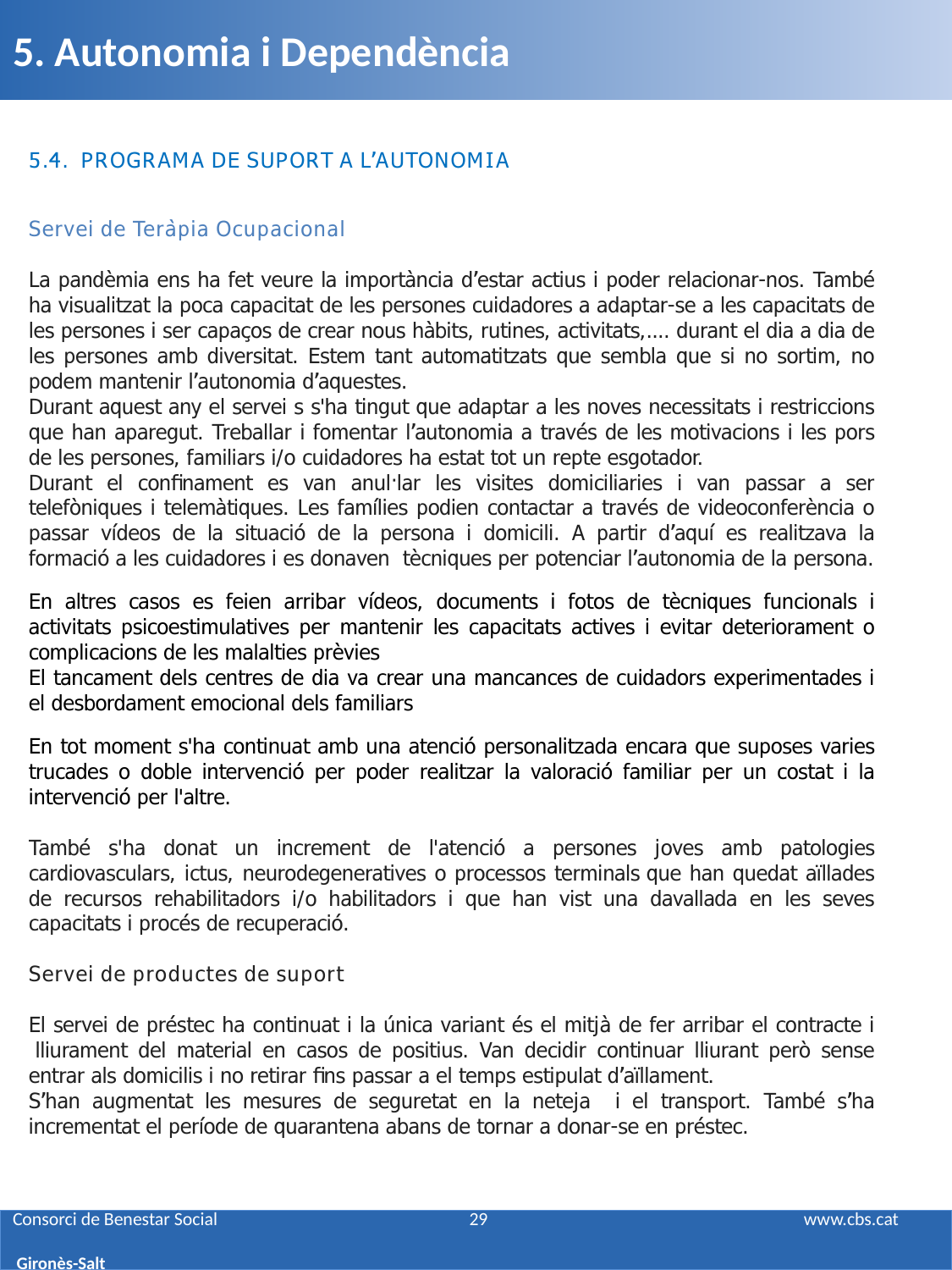

5. Autonomia i Dependència
5.4.  PROGRAMA DE SUPORT A L’AUTONOMIA

Servei de Teràpia Ocupacional

La pandèmia ens ha fet veure la importància d’estar actius i poder relacionar-nos. També ha visualitzat la poca capacitat de les persones cuidadores a adaptar-se a les capacitats de les persones i ser capaços de crear nous hàbits, rutines, activitats,…. durant el dia a dia de les persones amb diversitat. Estem tant automatitzats que sembla que si no sortim, no podem mantenir l’autonomia d’aquestes.
Durant aquest any el servei s s'ha tingut que adaptar a les noves necessitats i restriccions que han aparegut. Treballar i fomentar l’autonomia a través de les motivacions i les pors de les persones, familiars i/o cuidadores ha estat tot un repte esgotador.
Durant el confinament es van anul·lar les visites domiciliaries i van passar a ser telefòniques i telemàtiques. Les famílies podien contactar a través de videoconferència o passar vídeos de la situació de la persona i domicili. A partir d’aquí es realitzava la formació a les cuidadores i es donaven  tècniques per potenciar l’autonomia de la persona.
En altres casos es feien arribar vídeos, documents i fotos de tècniques funcionals i activitats psicoestimulatives per mantenir les capacitats actives i evitar deteriorament o complicacions de les malalties prèvies
El tancament dels centres de dia va crear una mancances de cuidadors experimentades i el desbordament emocional dels familiars
En tot moment s'ha continuat amb una atenció personalitzada encara que suposes varies trucades o doble intervenció per poder realitzar la valoració familiar per un costat i la intervenció per l'altre.

També s'ha donat un increment de l'atenció a persones joves amb patologies cardiovasculars, ictus, neurodegeneratives o processos terminals que han quedat aïllades de recursos rehabilitadors i/o habilitadors i que han vist una davallada en les seves capacitats i procés de recuperació.

Servei de productes de suport

El servei de préstec ha continuat i la única variant és el mitjà de fer arribar el contracte i  lliurament del material en casos de positius. Van decidir continuar lliurant però sense entrar als domicilis i no retirar fins passar a el temps estipulat d’aïllament.
S’han augmentat les mesures de seguretat en la neteja  i el transport. També s’ha incrementat el període de quarantena abans de tornar a donar-se en préstec.

# Consorci de Benestar Social 		                  29			       www.cbs.cat Gironès-Salt